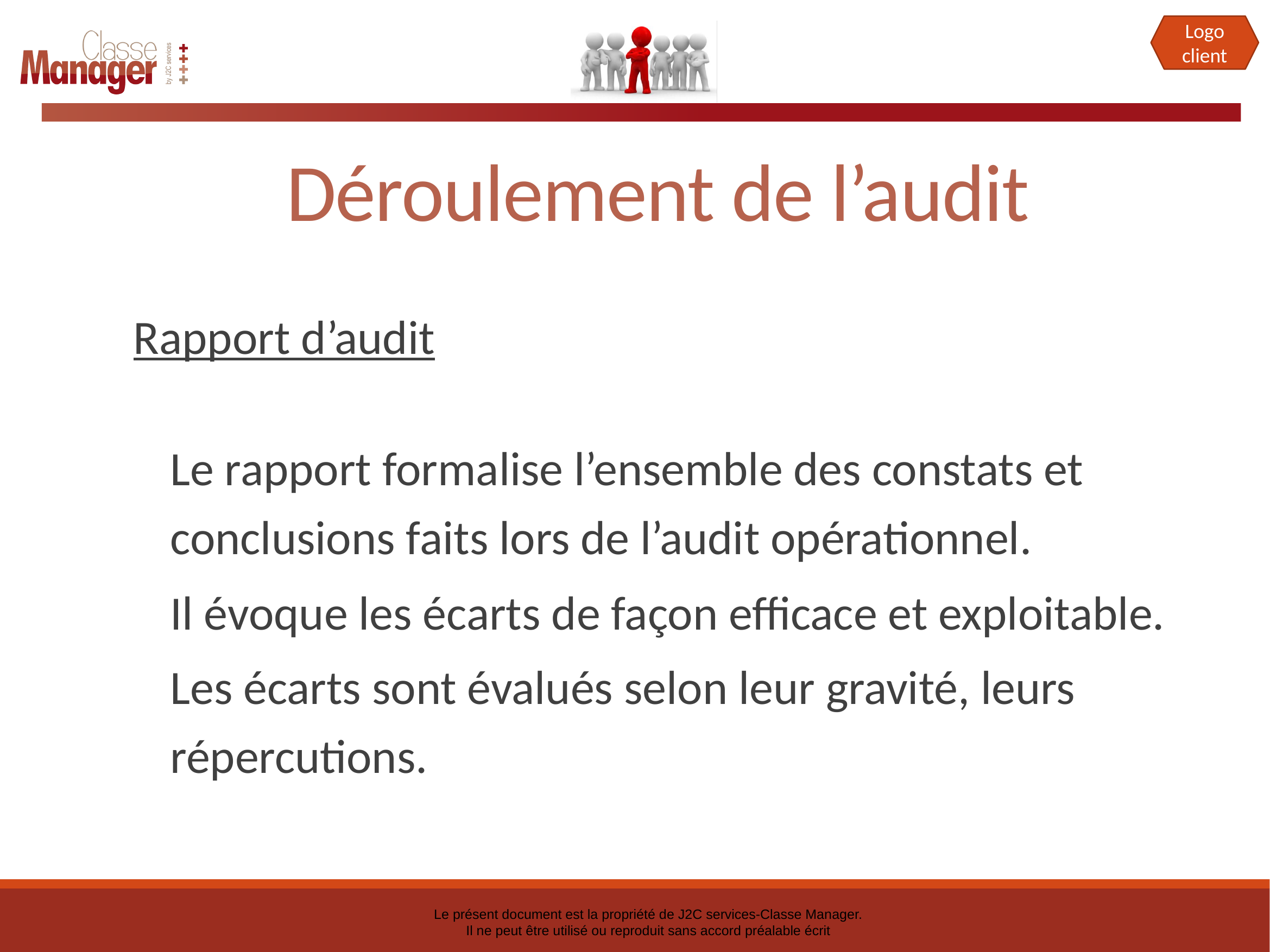

# Déroulement de l’audit

Rapport d’audit

Le rapport formalise l’ensemble des constats et conclusions faits lors de l’audit opérationnel.
Il évoque les écarts de façon efficace et exploitable.
Les écarts sont évalués selon leur gravité, leurs répercutions.